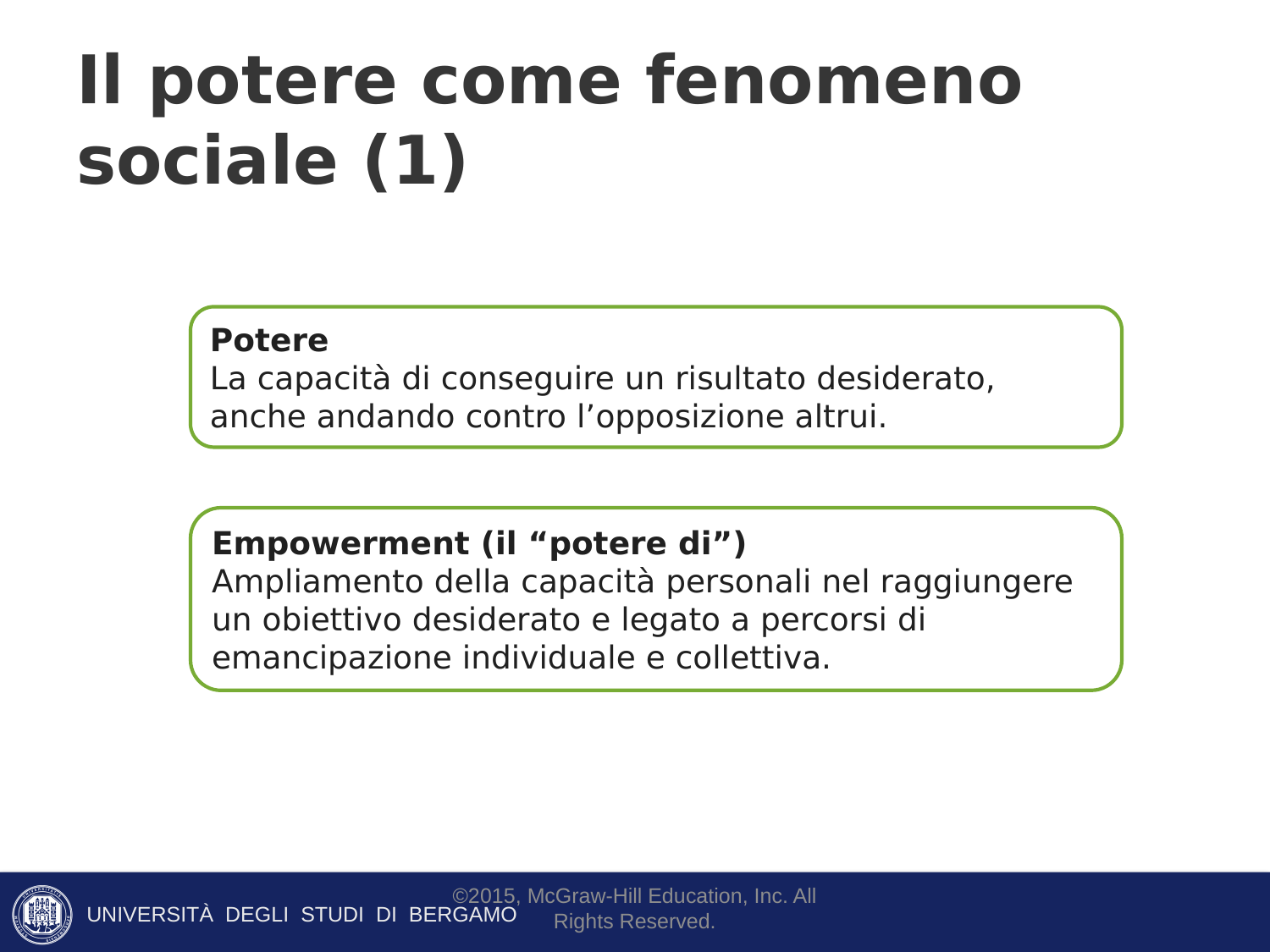

# Il potere come fenomeno sociale (1)

Potere
La capacità di conseguire un risultato desiderato, anche andando contro l’opposizione altrui.
Empowerment (il “potere di”)
Ampliamento della capacità personali nel raggiungere un obiettivo desiderato e legato a percorsi di emancipazione individuale e collettiva.
©2015, McGraw-Hill Education, Inc. All Rights Reserved.
11